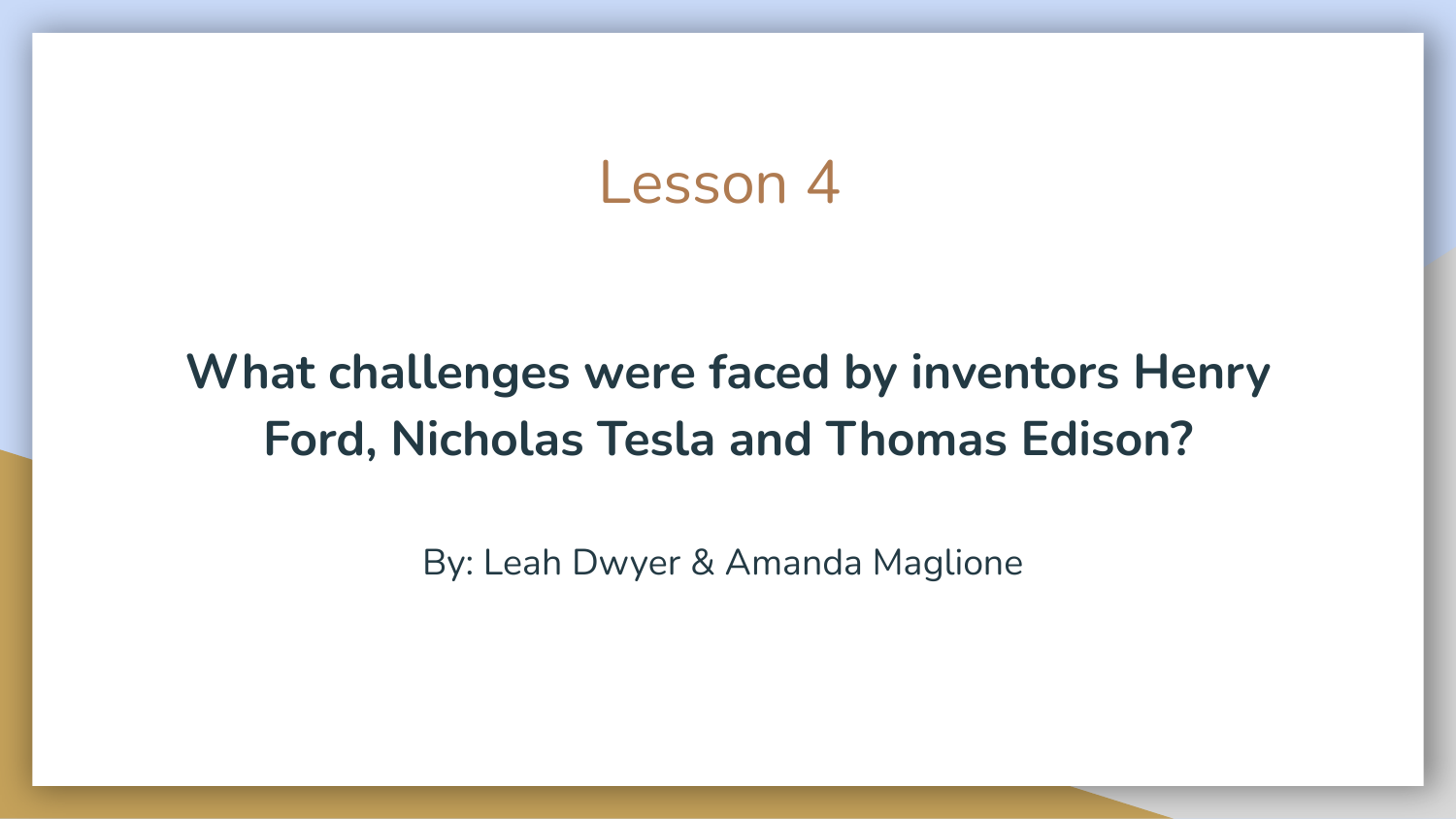

# Lesson 4
What challenges were faced by inventors Henry Ford, Nicholas Tesla and Thomas Edison?

By: Leah Dwyer & Amanda Maglione